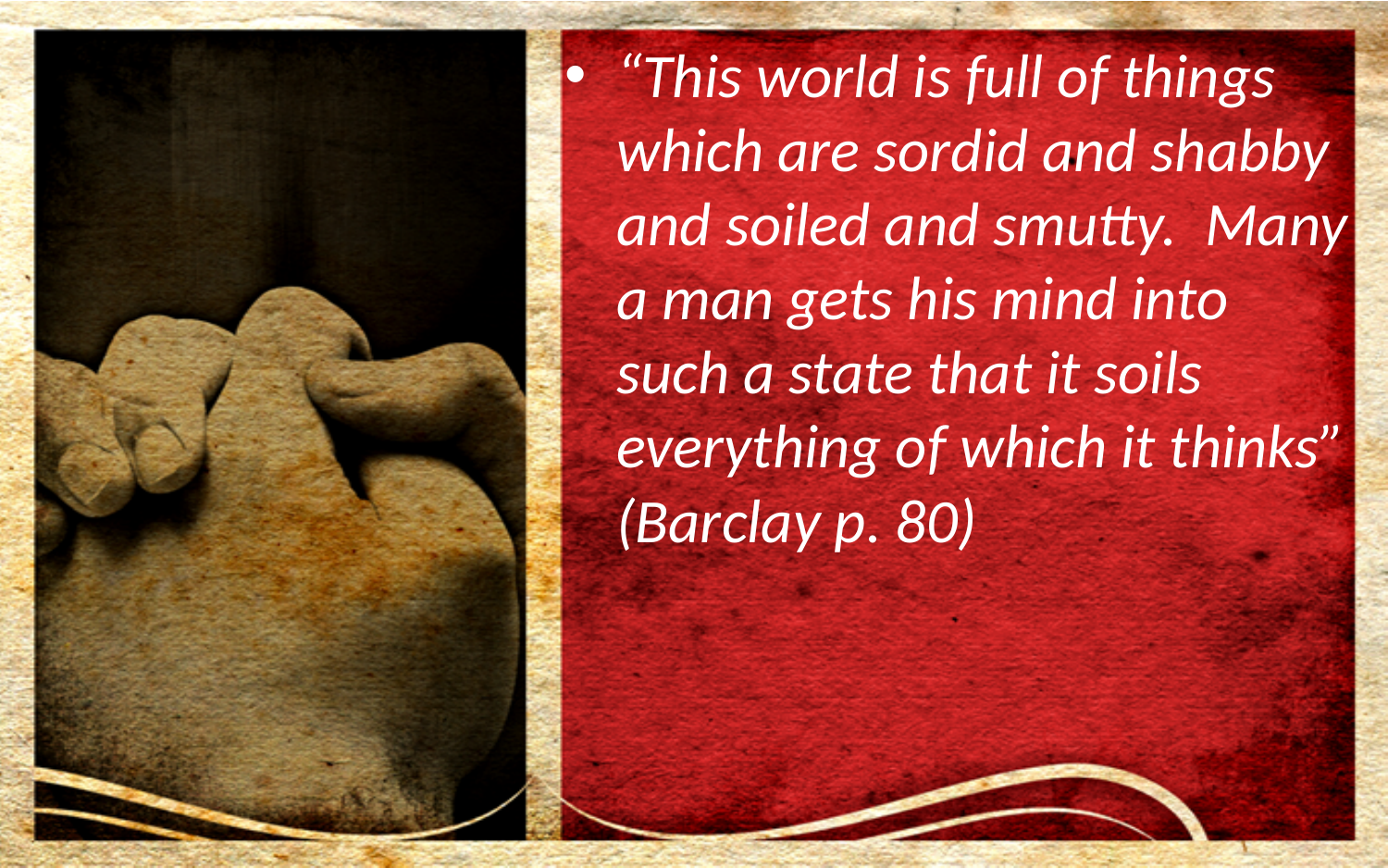

“This world is full of things which are sordid and shabby and soiled and smutty.  Many a man gets his mind into such a state that it soils everything of which it thinks” (Barclay p. 80)